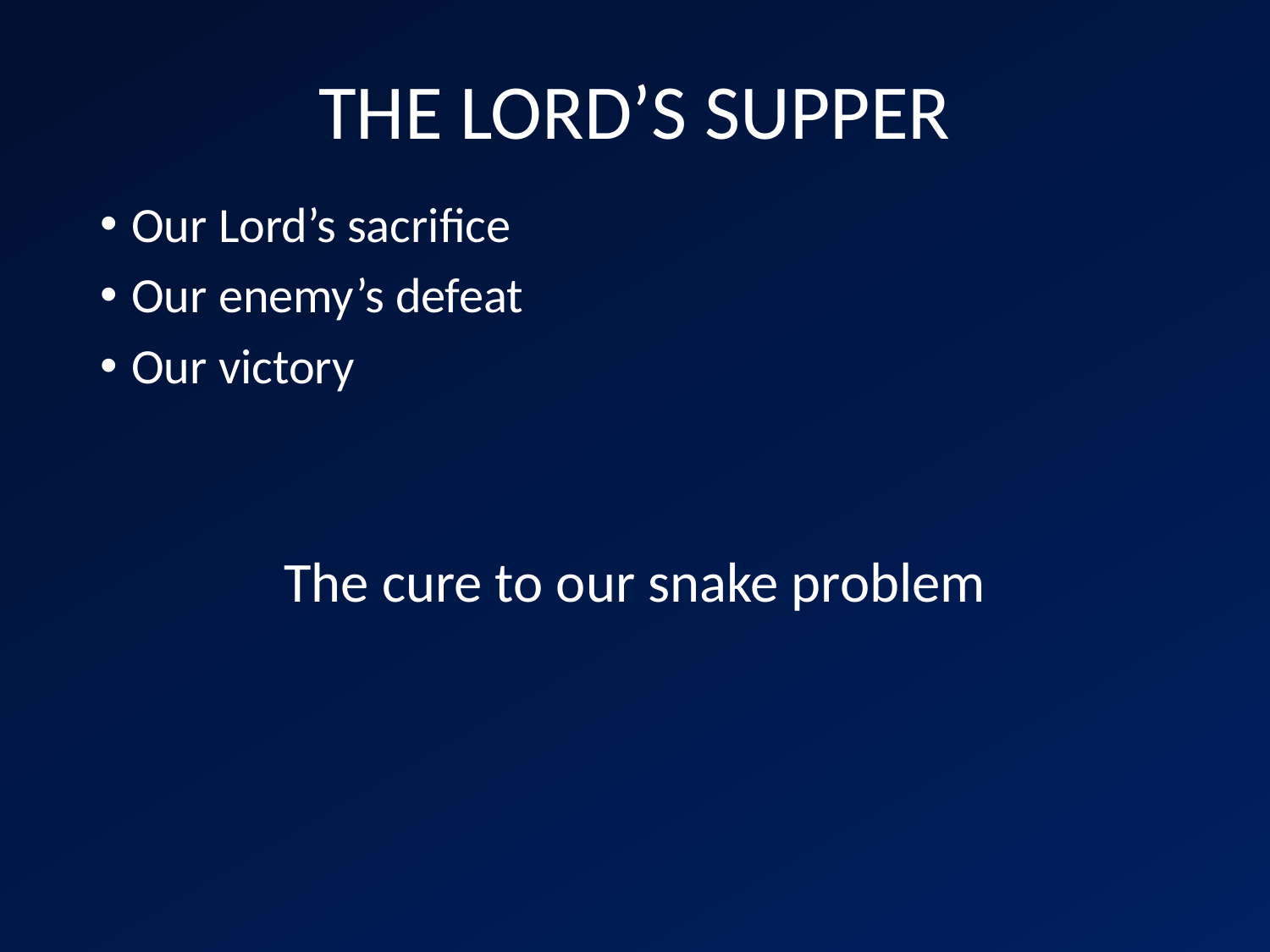

# THE LORD’S SUPPER
Our Lord’s sacrifice
Our enemy’s defeat
Our victory

The cure to our snake problem